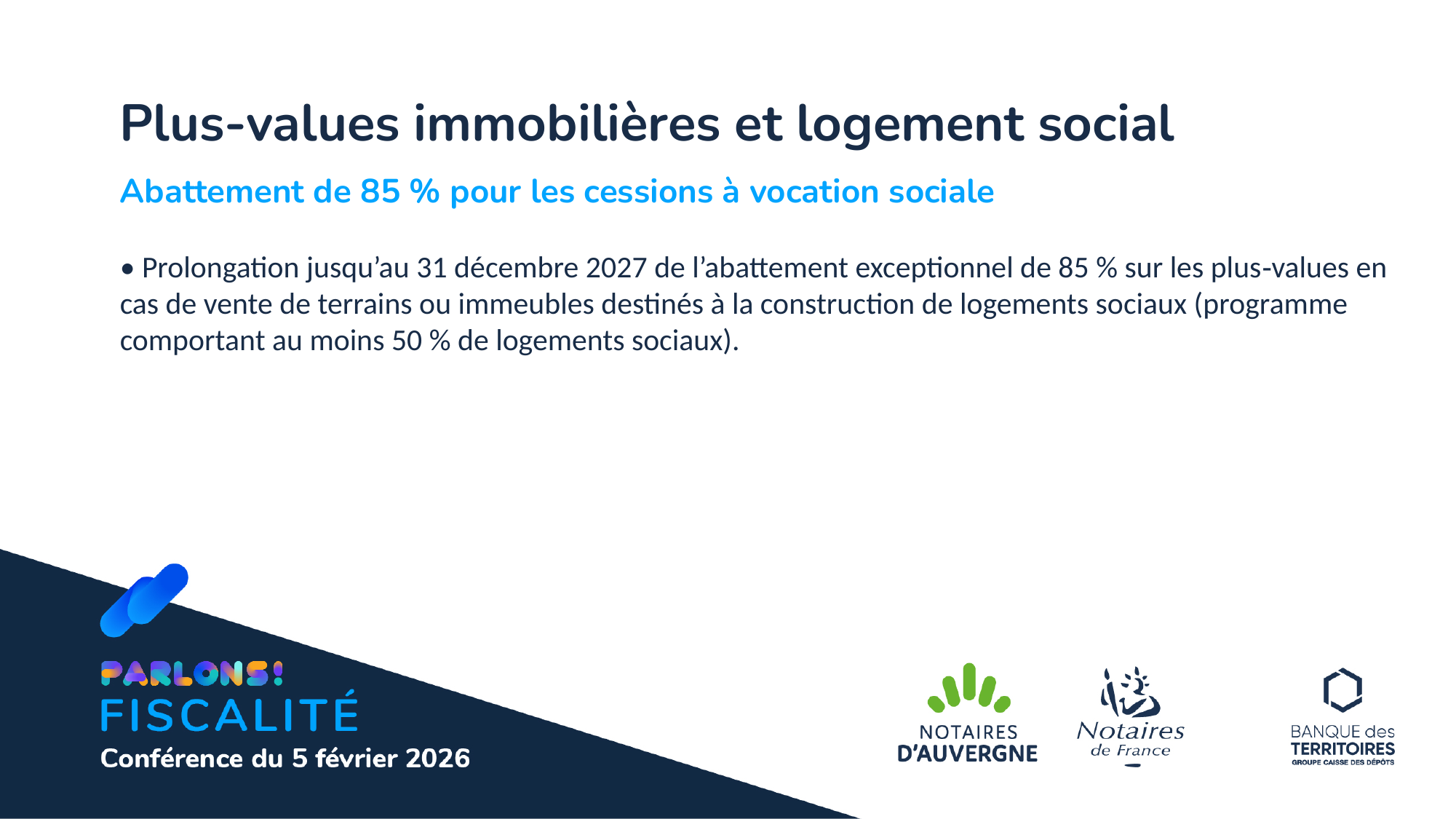

Plus‑values immobilières et logement social
Abattement de 85 % pour les cessions à vocation sociale
• Prolongation jusqu’au 31 décembre 2027 de l’abattement exceptionnel de 85 % sur les plus‑values en cas de vente de terrains ou immeubles destinés à la construction de logements sociaux (programme comportant au moins 50 % de logements sociaux).